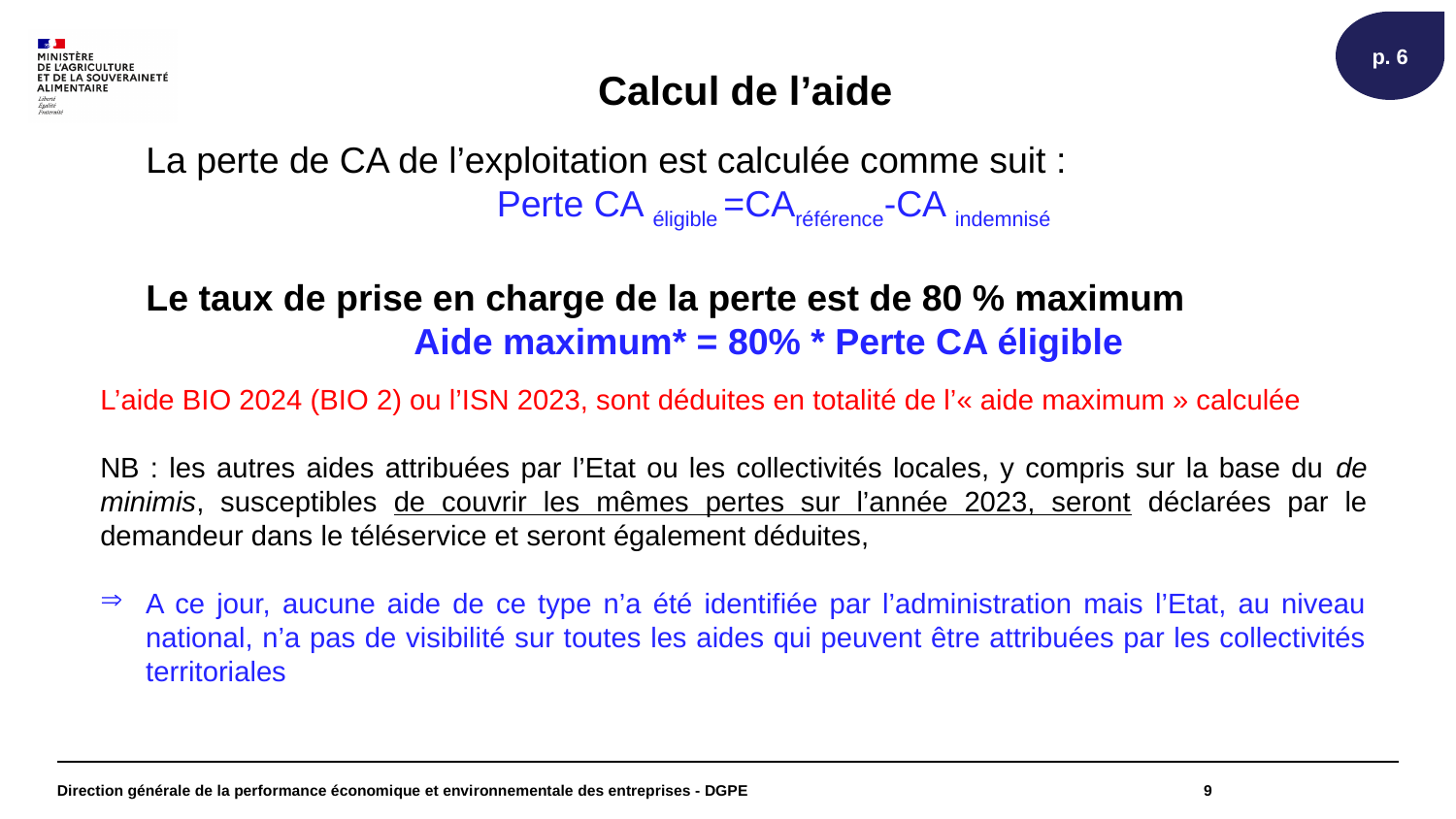

p. 6
# Calcul de l’aide
La perte de CA de l’exploitation est calculée comme suit :
Perte CA éligible =CAréférence-CA indemnisé

Le taux de prise en charge de la perte est de 80 % maximum
Aide maximum* = 80% * Perte CA éligible
L’aide BIO 2024 (BIO 2) ou l’ISN 2023, sont déduites en totalité de l’« aide maximum » calculée

NB : les autres aides attribuées par l’Etat ou les collectivités locales, y compris sur la base du de minimis, susceptibles de couvrir les mêmes pertes sur l’année 2023, seront déclarées par le demandeur dans le téléservice et seront également déduites,

A ce jour, aucune aide de ce type n’a été identifiée par l’administration mais l’Etat, au niveau national, n’a pas de visibilité sur toutes les aides qui peuvent être attribuées par les collectivités territoriales
Direction générale de la performance économique et environnementale des entreprises - DGPE
9